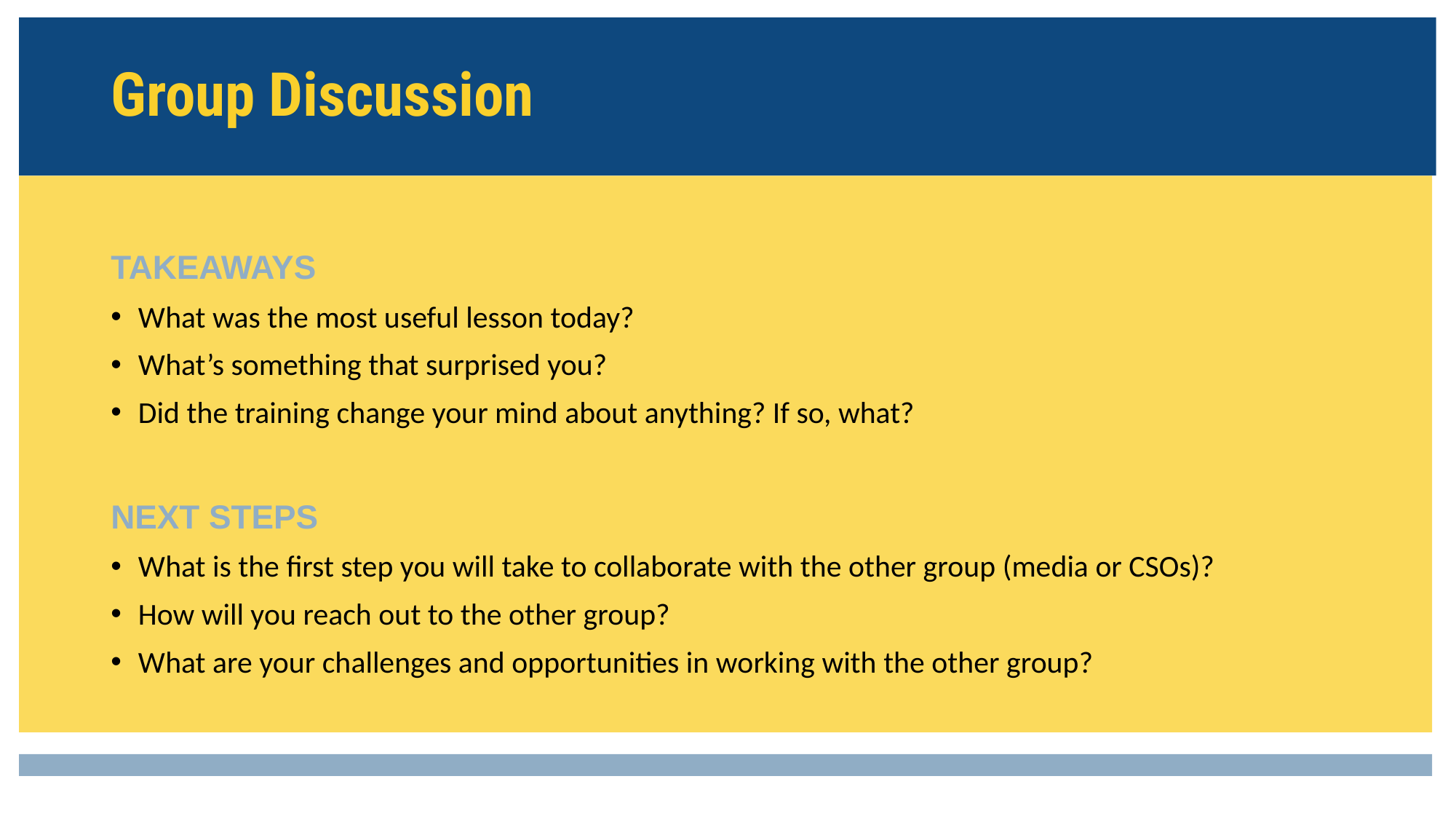

# Group Discussion

TAKEAWAYS
What was the most useful lesson today?
What’s something that surprised you?
Did the training change your mind about anything? If so, what?

NEXT STEPS
What is the first step you will take to collaborate with the other group (media or CSOs)?
How will you reach out to the other group?
What are your challenges and opportunities in working with the other group?